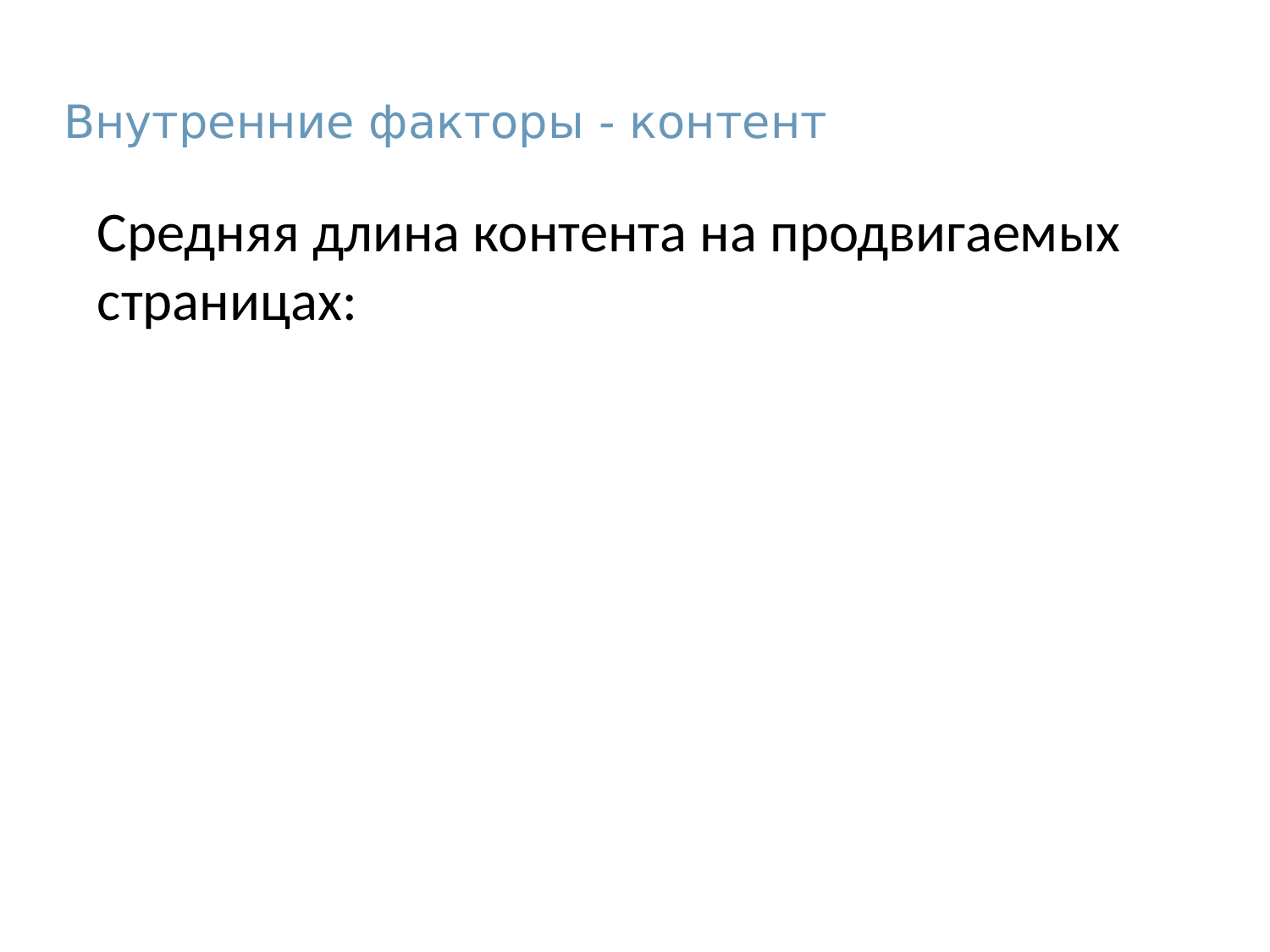

Внутренние факторы - контент
Средняя длина контента на продвигаемых страницах: